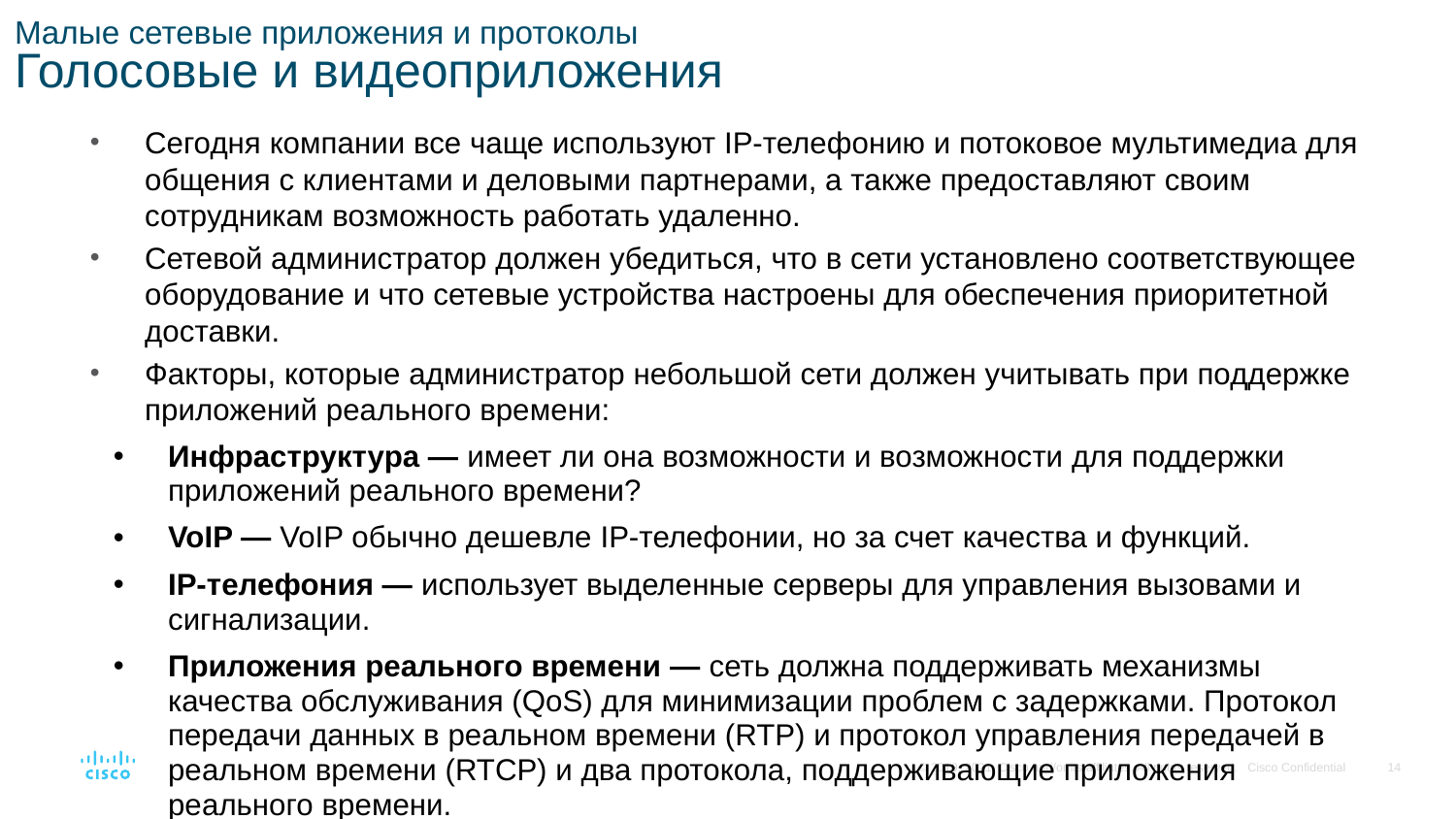

# Малые сетевые приложения и протоколы Голосовые и видеоприложения
Сегодня компании все чаще используют IP-телефонию и потоковое мультимедиа для общения с клиентами и деловыми партнерами, а также предоставляют своим сотрудникам возможность работать удаленно.
Сетевой администратор должен убедиться, что в сети установлено соответствующее оборудование и что сетевые устройства настроены для обеспечения приоритетной доставки.
Факторы, которые администратор небольшой сети должен учитывать при поддержке приложений реального времени:
Инфраструктура — имеет ли она возможности и возможности для поддержки приложений реального времени?
VoIP — VoIP обычно дешевле IP-телефонии, но за счет качества и функций.
IP-телефония — использует выделенные серверы для управления вызовами и сигнализации.
Приложения реального времени — сеть должна поддерживать механизмы качества обслуживания (QoS) для минимизации проблем с задержками. Протокол передачи данных в реальном времени (RTP) и протокол управления передачей в реальном времени (RTCP) и два протокола, поддерживающие приложения реального времени.